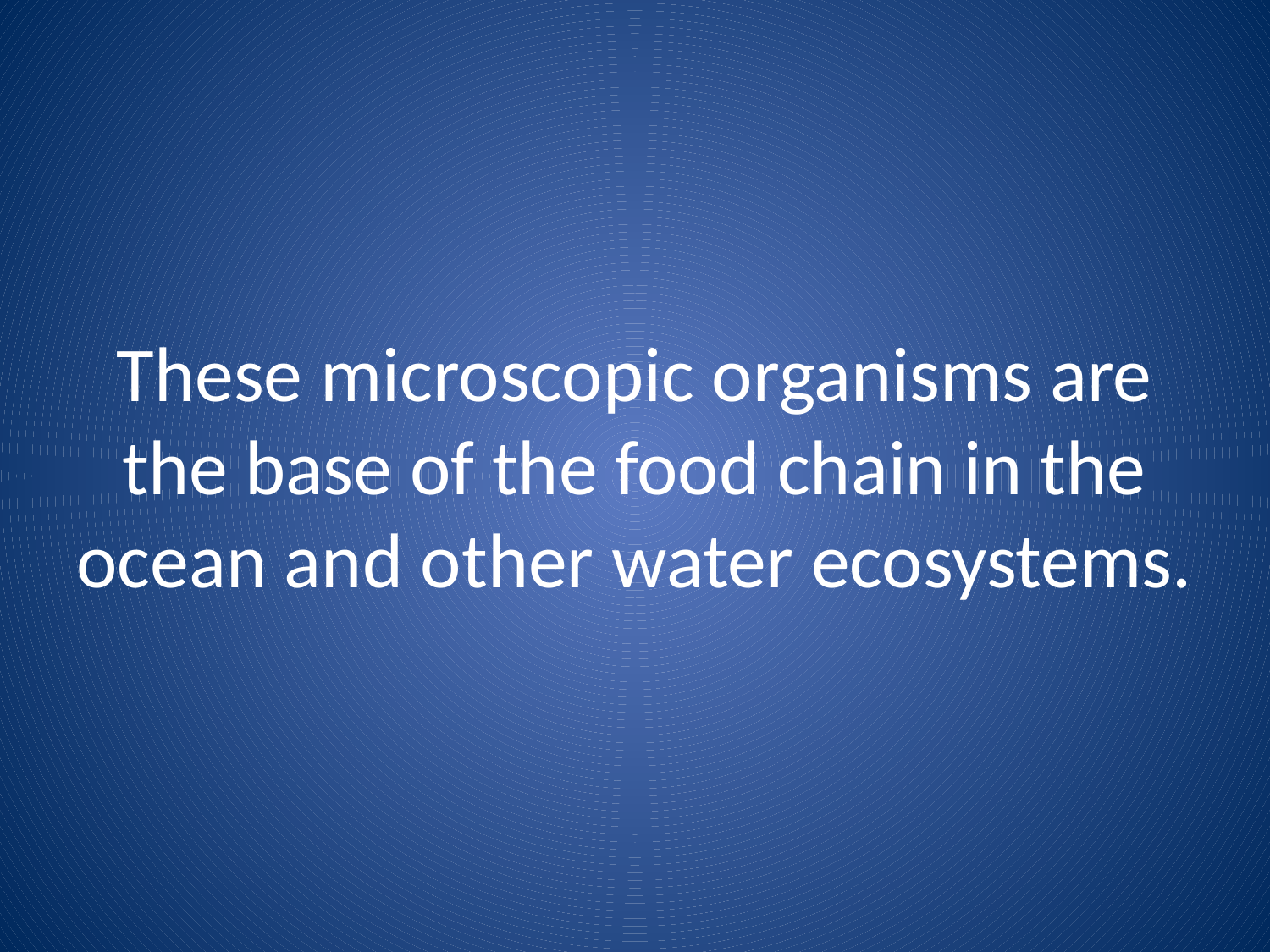

# These microscopic organisms are the base of the food chain in the ocean and other water ecosystems.